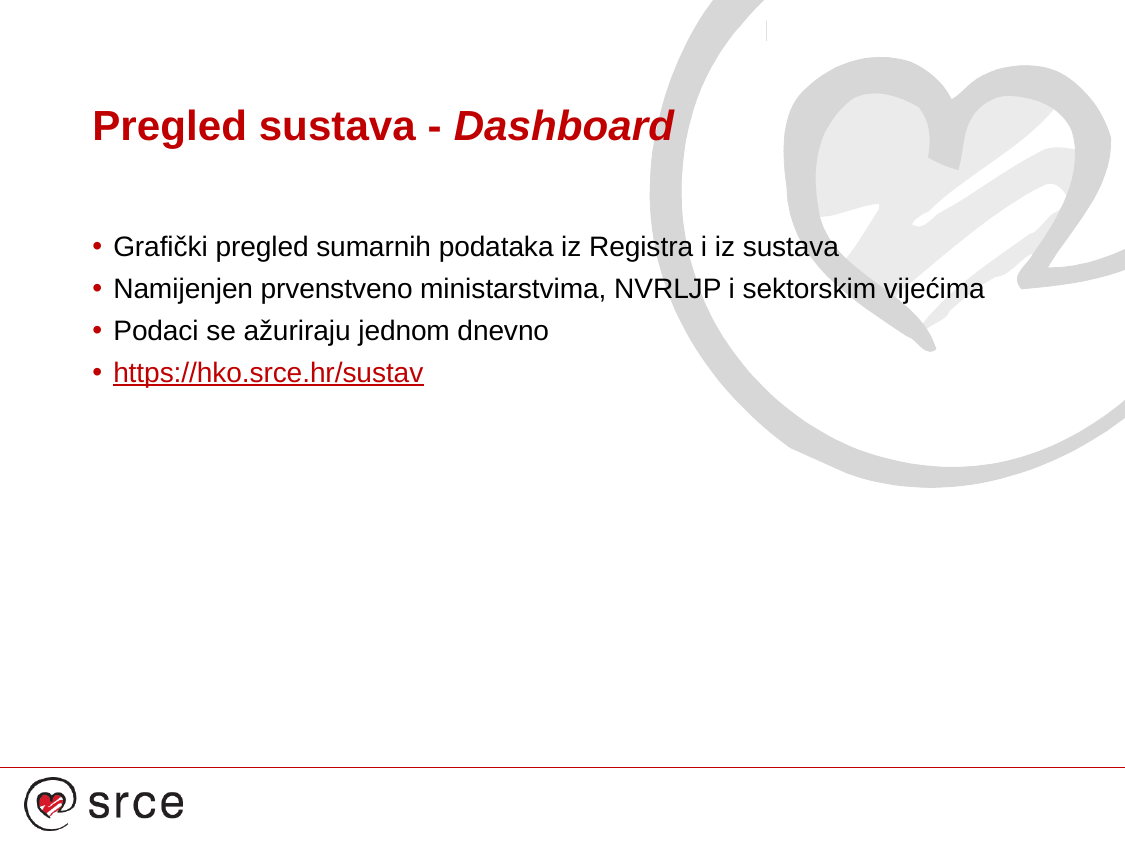

# Pregled sustava - Dashboard
Grafički pregled sumarnih podataka iz Registra i iz sustava
Namijenjen prvenstveno ministarstvima, NVRLJP i sektorskim vijećima
Podaci se ažuriraju jednom dnevno
https://hko.srce.hr/sustav